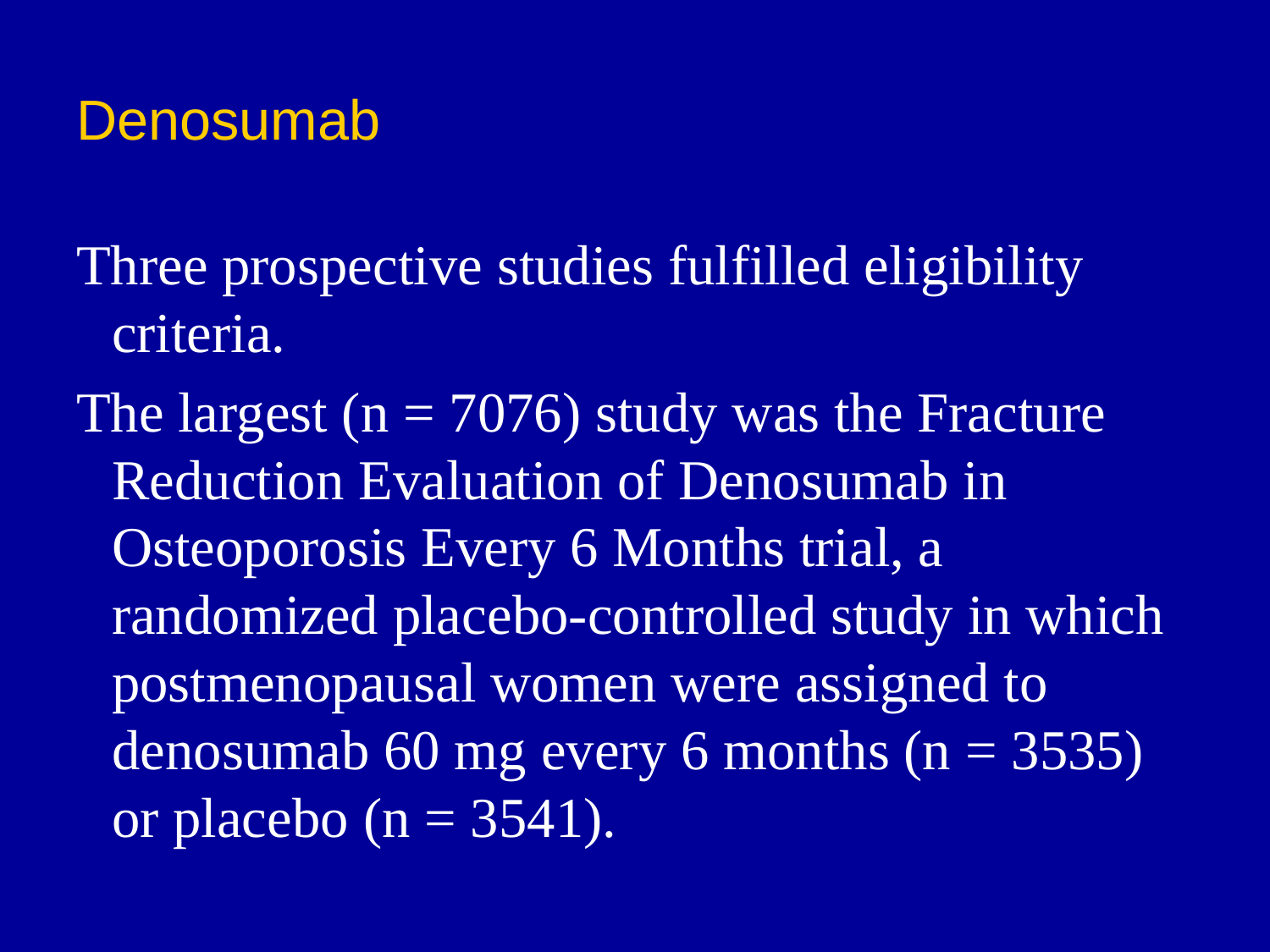

# Denosumab
Three prospective studies fulfilled eligibility criteria.
The largest (n = 7076) study was the Fracture Reduction Evaluation of Denosumab in Osteoporosis Every 6 Months trial, a randomized placebo-controlled study in which postmenopausal women were assigned to denosumab 60 mg every 6 months (n = 3535) or placebo (n = 3541).